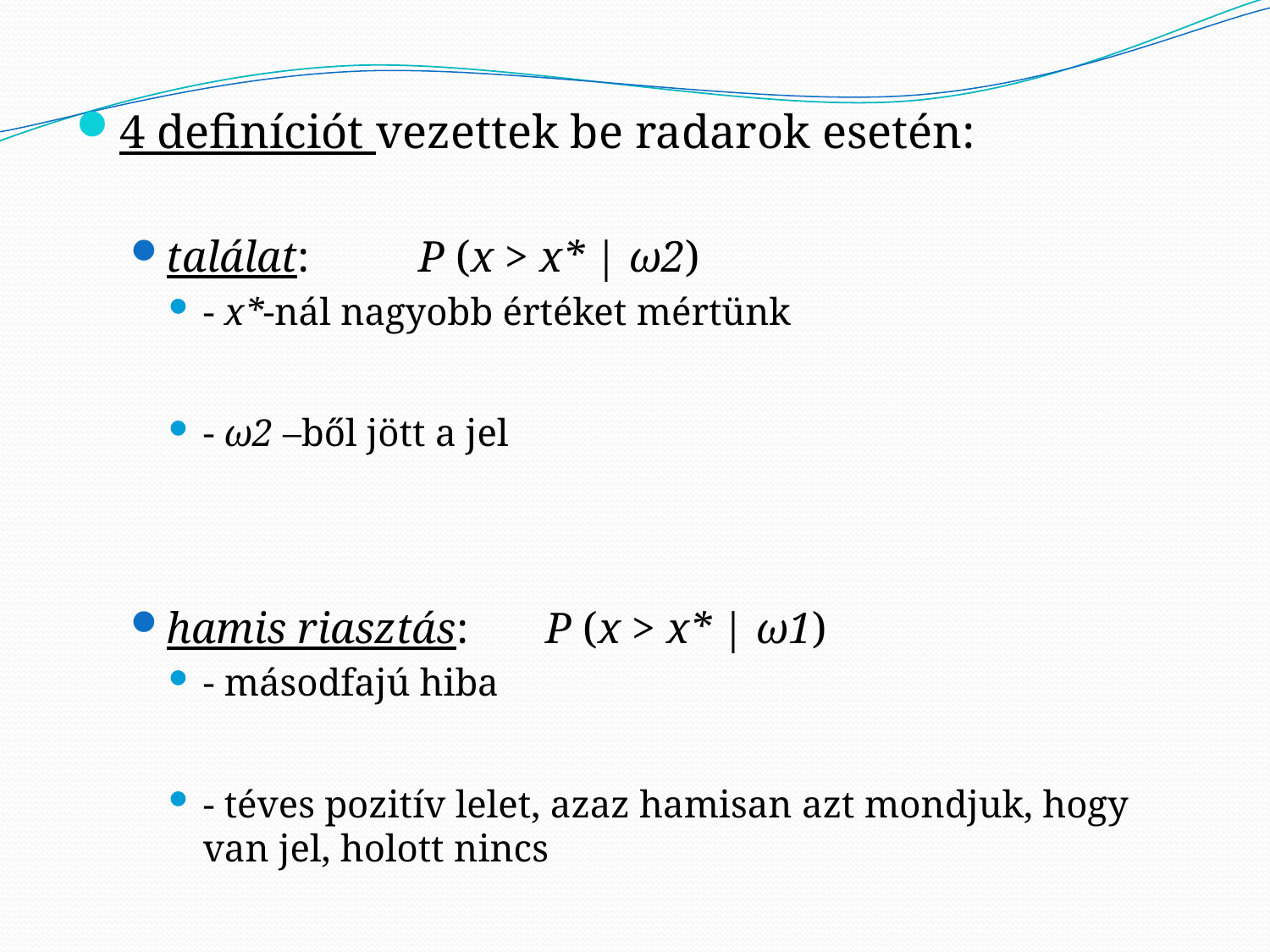

4 definíciót vezettek be radarok esetén:

találat: 	P (x > x* | ω2)
- x*-nál nagyobb értéket mértünk

- ω2 –ből jött a jel

hamis riasztás: 	P (x > x* | ω1)
- másodfajú hiba

- téves pozitív lelet, azaz hamisan azt mondjuk, hogy van jel, holott nincs